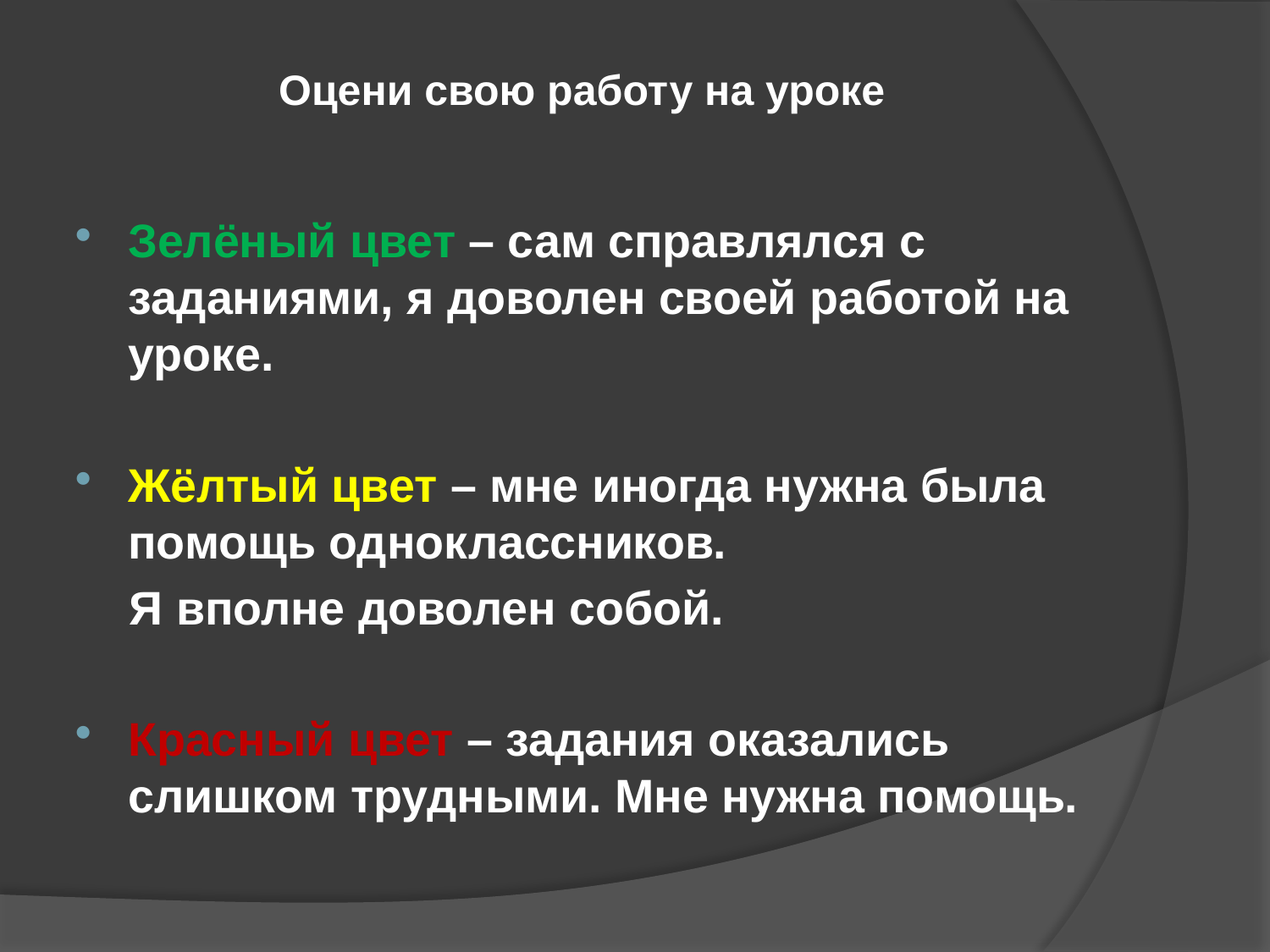

# Оцени свою работу на уроке

Зелёный цвет – сам справлялся с заданиями, я доволен своей работой на уроке.

Жёлтый цвет – мне иногда нужна была помощь одноклассников.
    Я вполне доволен собой.

Красный цвет – задания оказались слишком трудными. Мне нужна помощь.